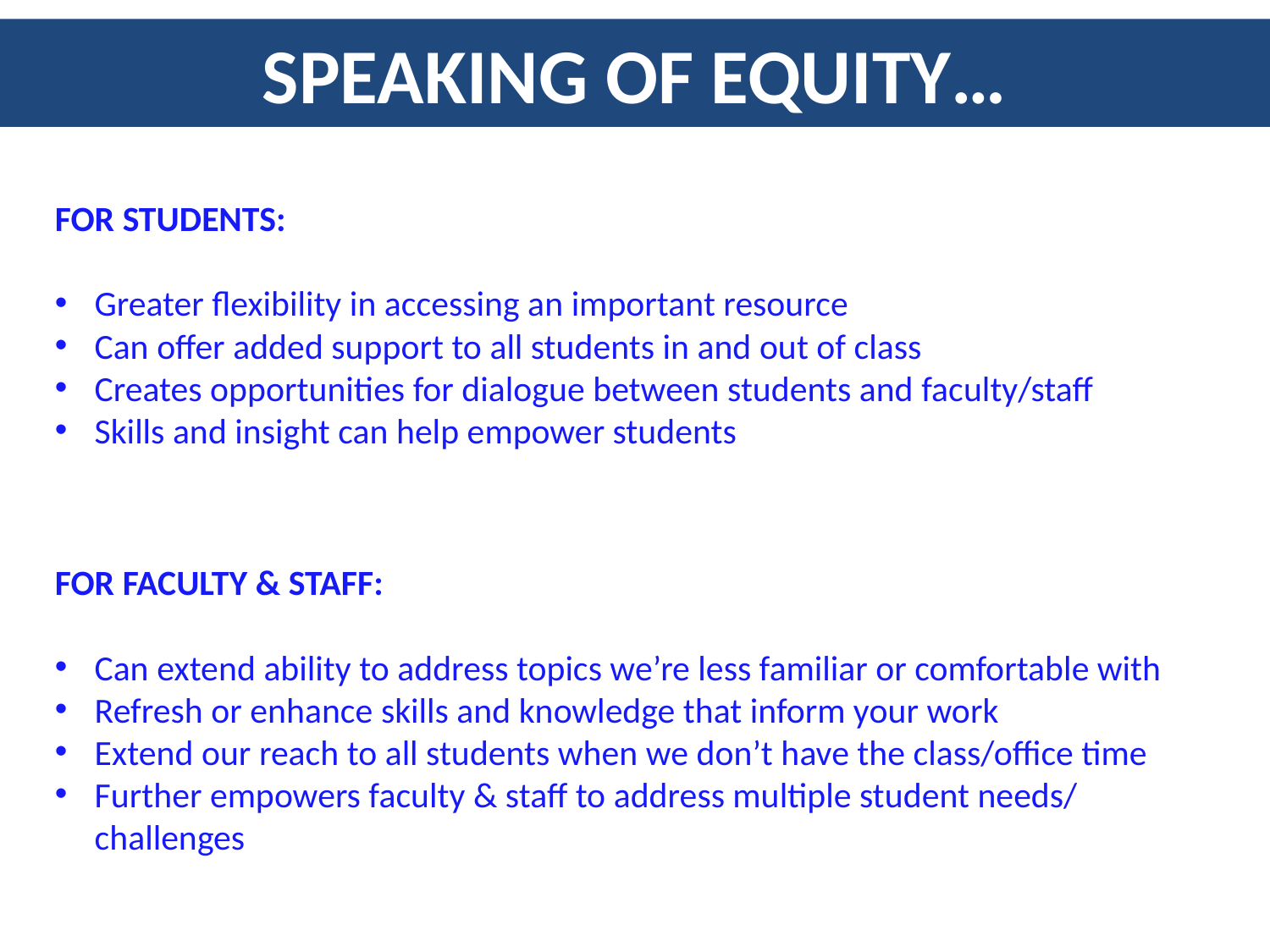

# SPEAKING OF EQUITY…
FOR STUDENTS:

Greater flexibility in accessing an important resource
Can offer added support to all students in and out of class
Creates opportunities for dialogue between students and faculty/staff
Skills and insight can help empower students

FOR FACULTY & STAFF:

Can extend ability to address topics we’re less familiar or comfortable with
Refresh or enhance skills and knowledge that inform your work
Extend our reach to all students when we don’t have the class/office time
Further empowers faculty & staff to address multiple student needs/ challenges